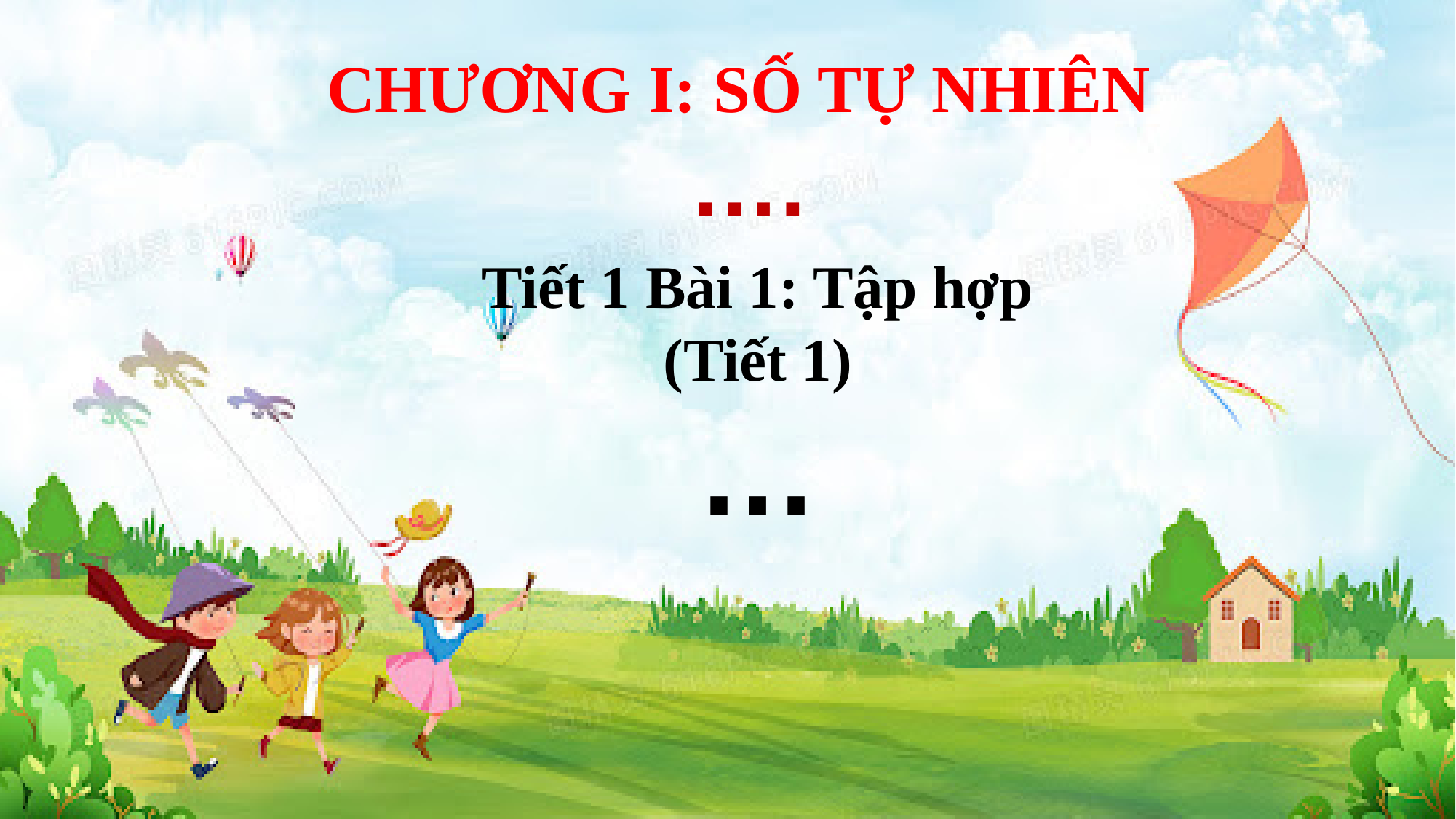

CHƯƠNG I: SỐ TỰ NHIÊN
….
Tiết 1 Bài 1: Tập hợp
(Tiết 1)
…